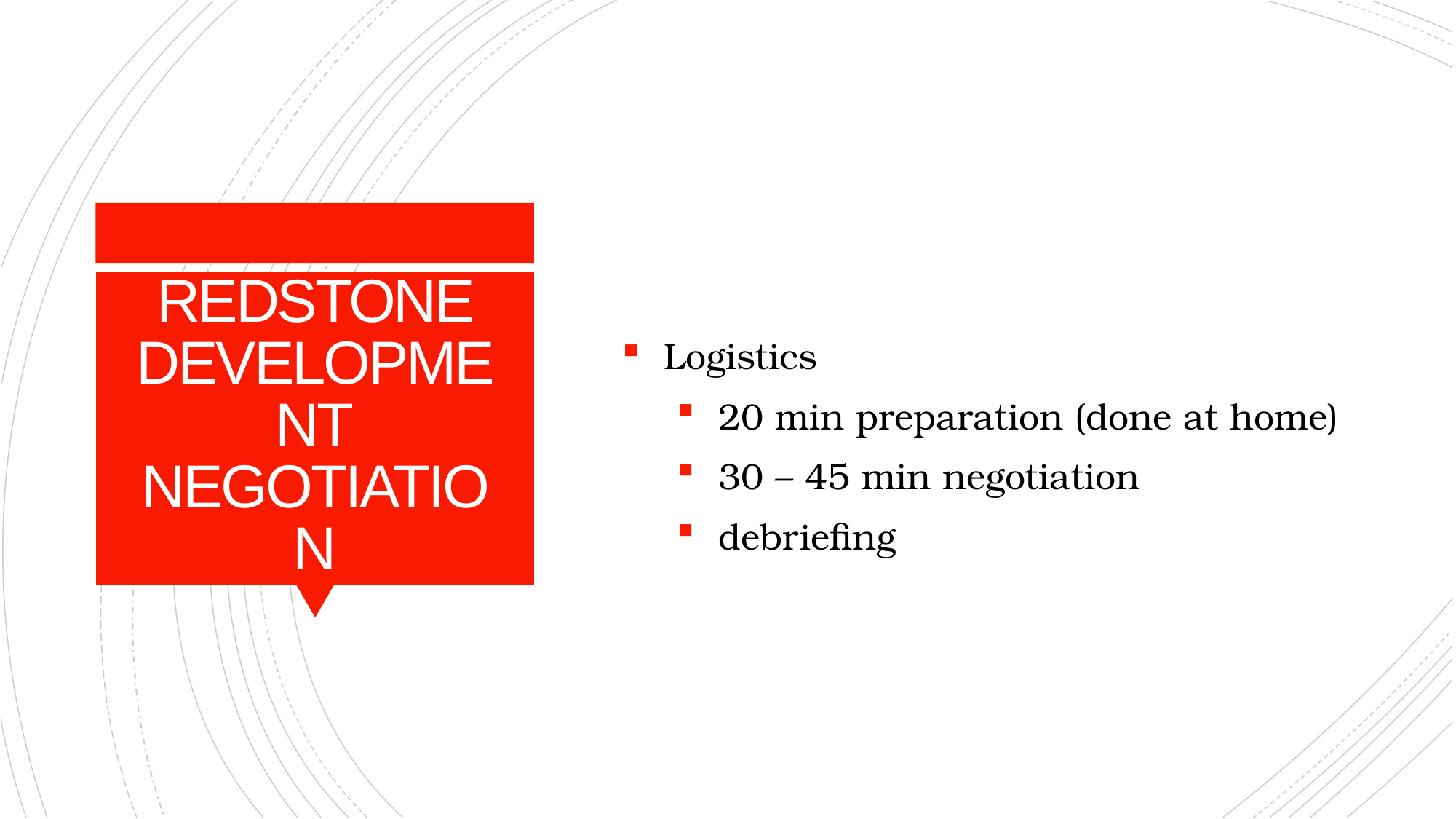

Logistics
20 min preparation (done at home)
30 – 45 min negotiation
debriefing
# REDSTONE DEVELOPMENT NEGOTIATION